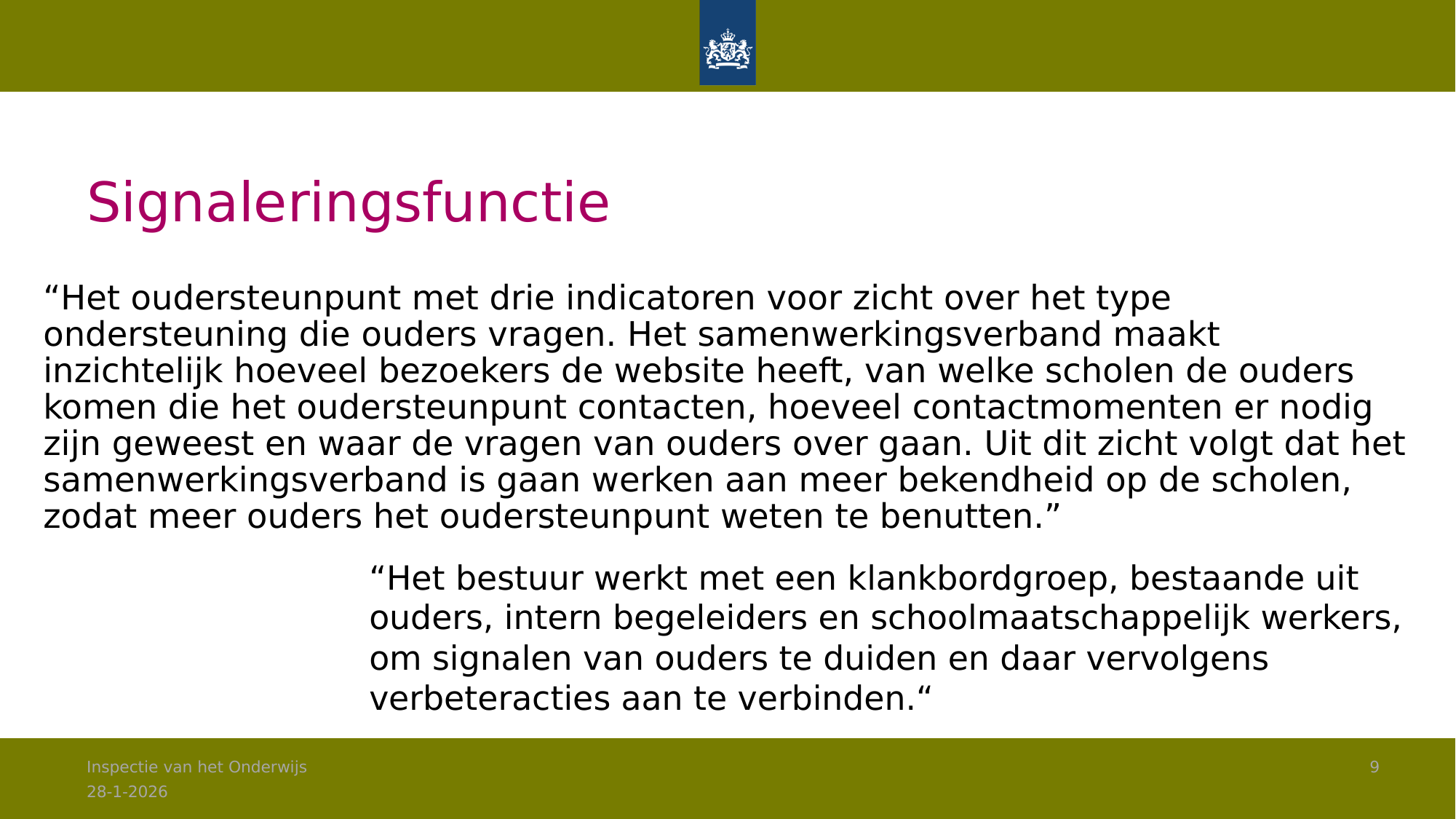

# Signaleringsfunctie
“Het oudersteunpunt met drie indicatoren voor zicht over het type ondersteuning die ouders vragen. Het samenwerkingsverband maakt inzichtelijk hoeveel bezoekers de website heeft, van welke scholen de ouders komen die het oudersteunpunt contacten, hoeveel contactmomenten er nodig zijn geweest en waar de vragen van ouders over gaan. Uit dit zicht volgt dat het samenwerkingsverband is gaan werken aan meer bekendheid op de scholen, zodat meer ouders het oudersteunpunt weten te benutten.”
“Het bestuur werkt met een klankbordgroep, bestaande uit ouders, intern begeleiders en schoolmaatschappelijk werkers, om signalen van ouders te duiden en daar vervolgens verbeteracties aan te verbinden.“
Inspectie van het Onderwijs
9
28-1-2026